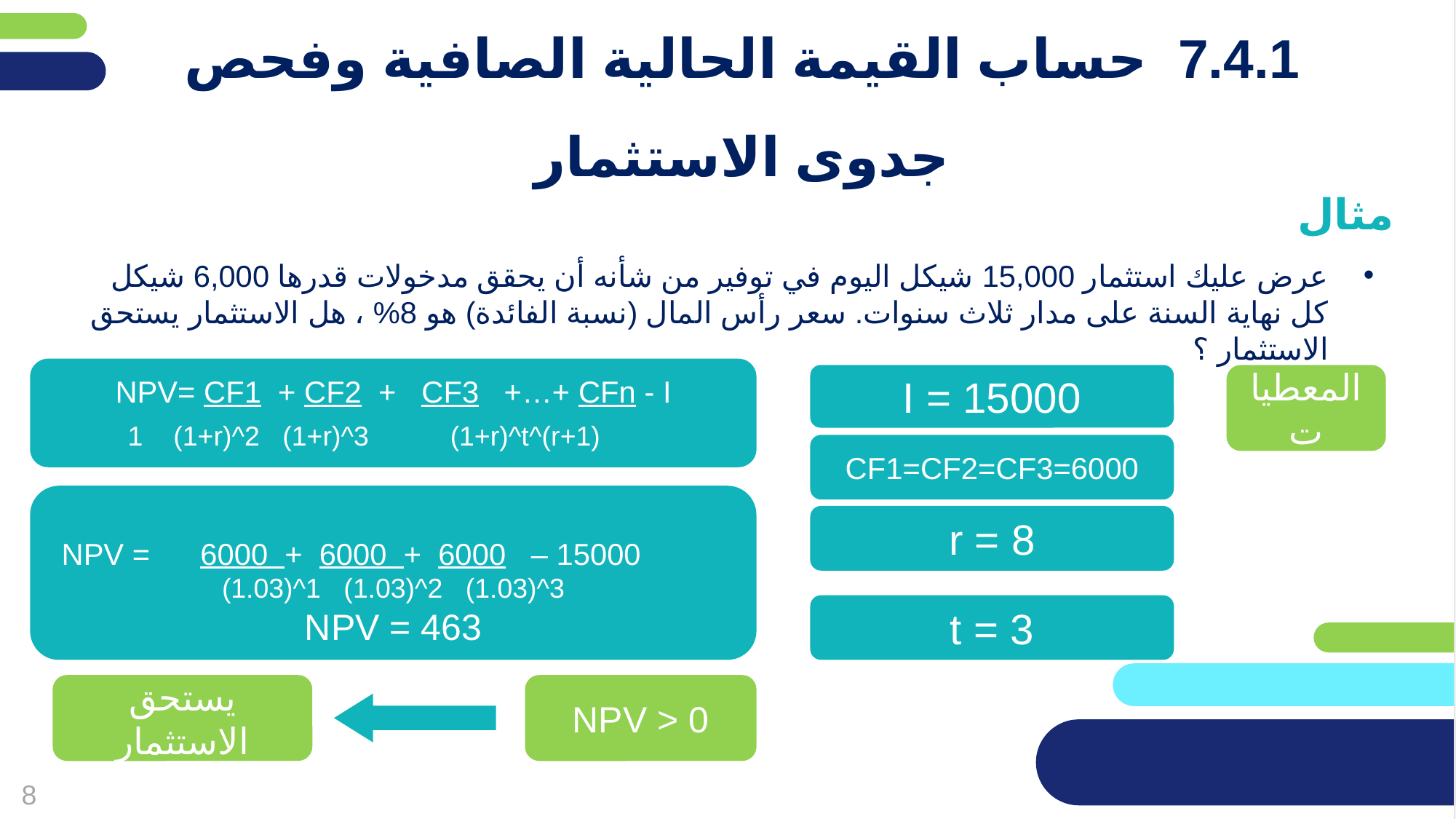

מחקו שקופית זו בסיום הכנת המצגת
# 7.4.1  حساب القيمة الحالية الصافية وفحص جدوى الاستثمار
مثال
عرض عليك استثمار 15,000 شيكل اليوم في توفير من شأنه أن يحقق مدخولات قدرها 6,000 شيكل كل نهاية السنة على مدار ثلاث سنوات. سعر رأس المال (نسبة الفائدة) هو 8% ، هل الاستثمار يستحق الاستثمار ؟

NPV= CF1  + CF2  +   CF3   +…+ CFn - I
         (1+r)^1    (1+r)^2   (1+r)^3        (1+r)^t
I = 15000
المعطيات
CF1=CF2=CF3=6000

NPV =      6000  +  6000  +  6000   – 15000            (1.03)^1   (1.03)^2   (1.03)^3
NPV = 463
r = 8
t = 3

يستحق الاستثمار
NPV > 0